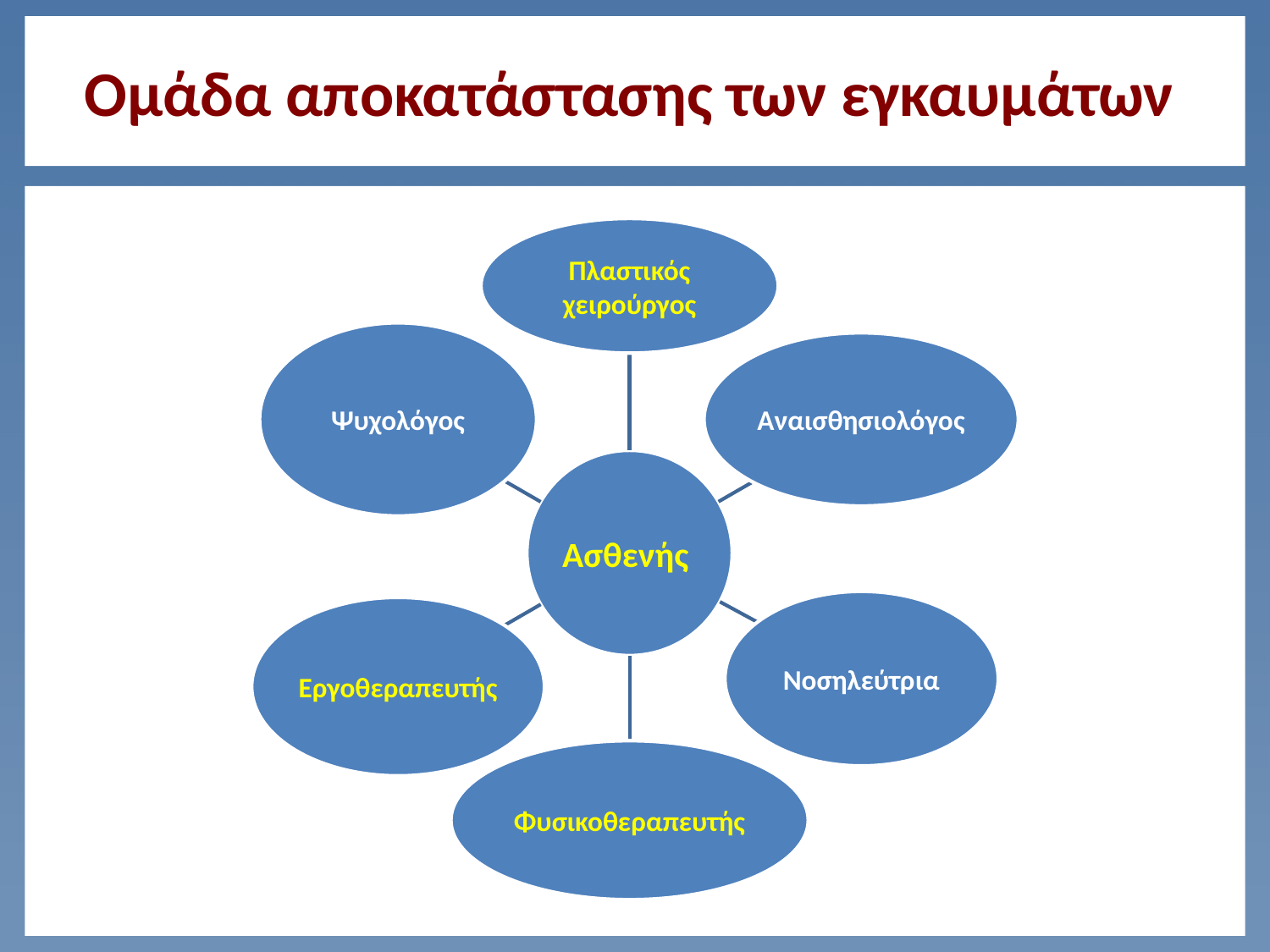

# Ομάδα αποκατάστασης των εγκαυμάτων
Ασθενής

Πλαστικός χειρούργος

Αναισθησιολόγος

Νοσηλεύτρια

Φυσικοθεραπευτής

Εργοθεραπευτής

Ψυχολόγος